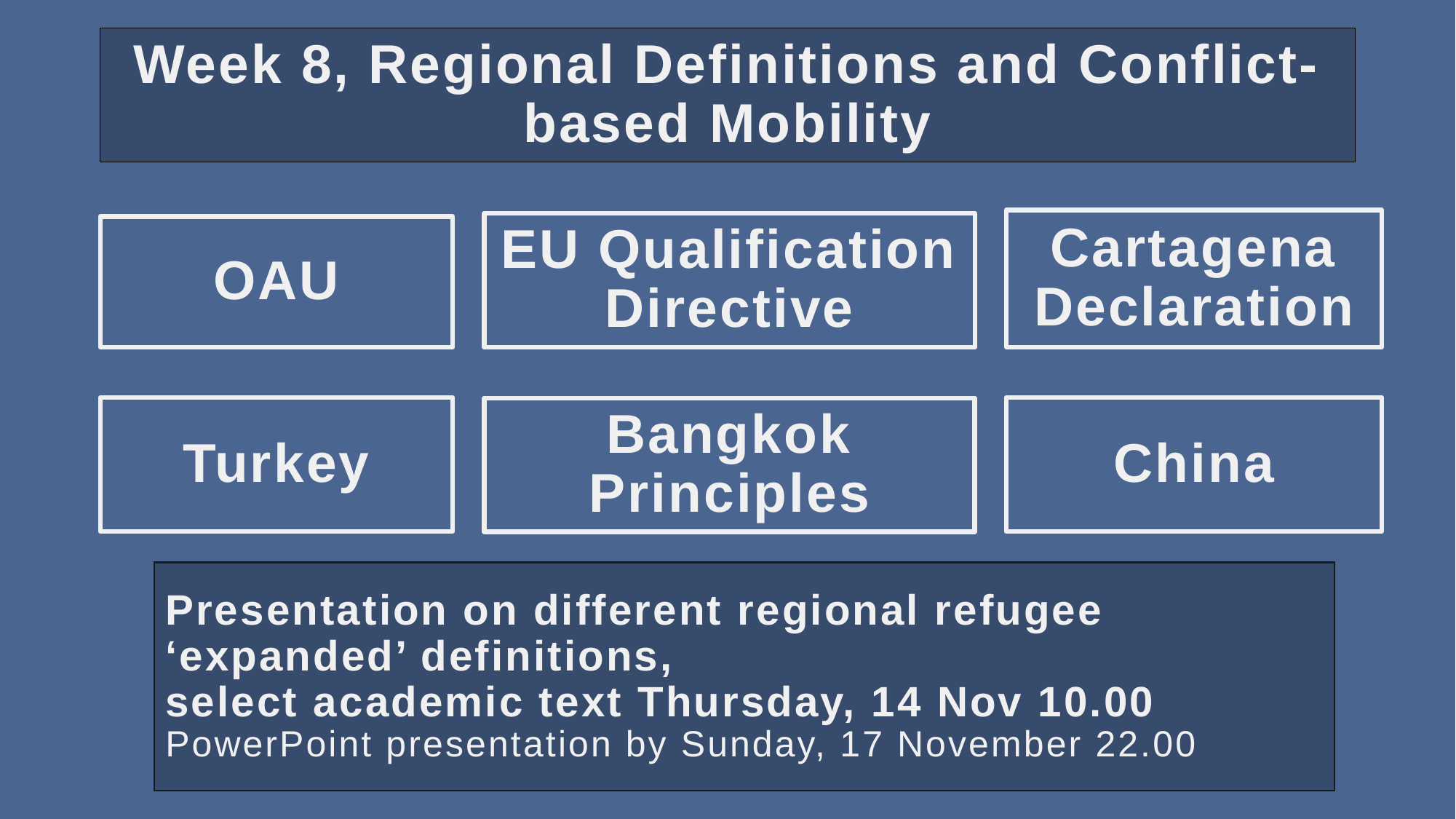

# Week 8, Regional Definitions and Conflict-based Mobility
Cartagena Declaration
EU Qualification Directive
OAU
China
Turkey
Bangkok Principles
Presentation on different regional refugee ‘expanded’ definitions,
select academic text Thursday, 14 Nov 10.00
PowerPoint presentation by Sunday, 17 November 22.00